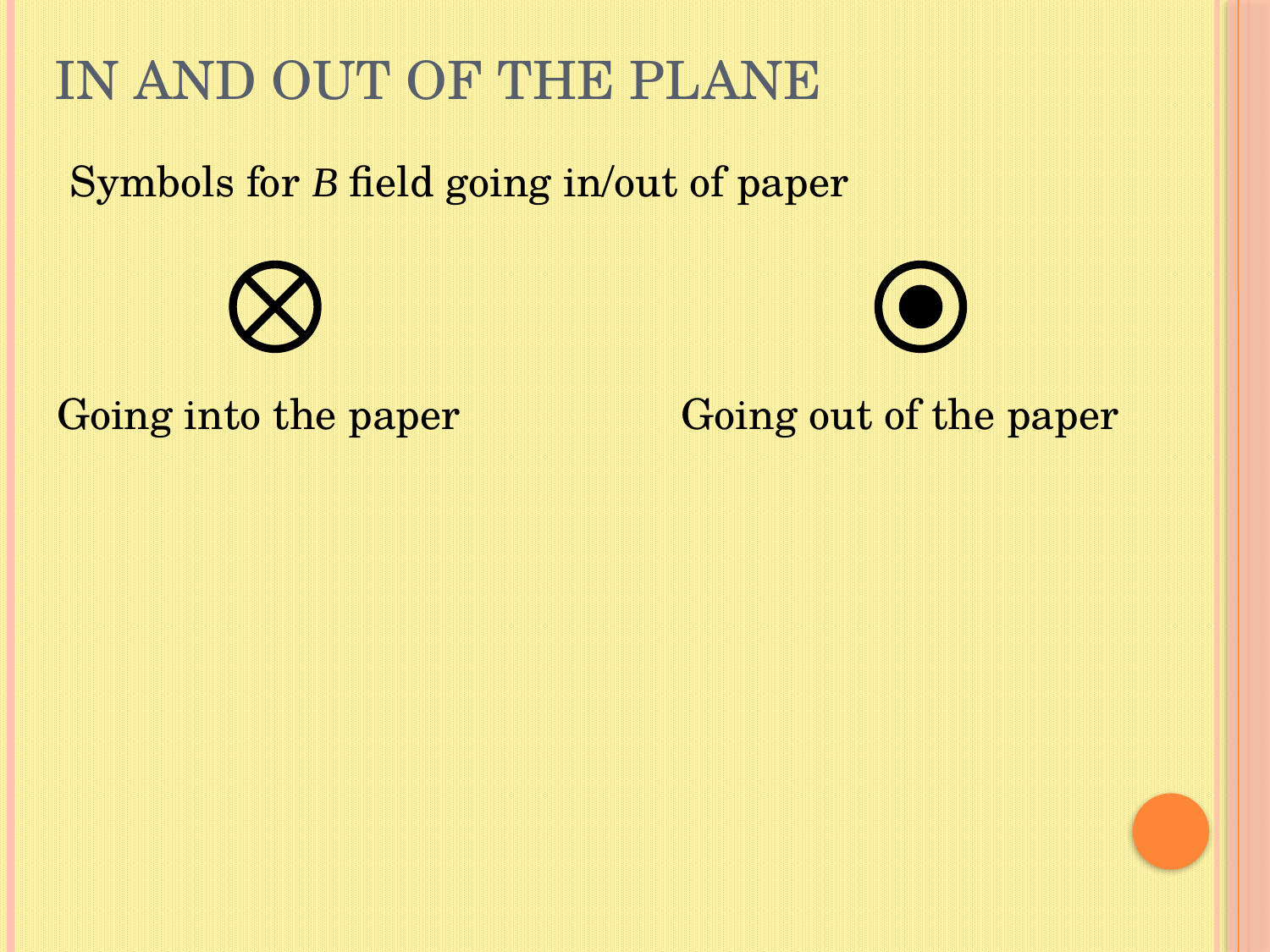

# In and out of the plane
Symbols for B field going in/out of paper

Going into the paper
Going out of the paper